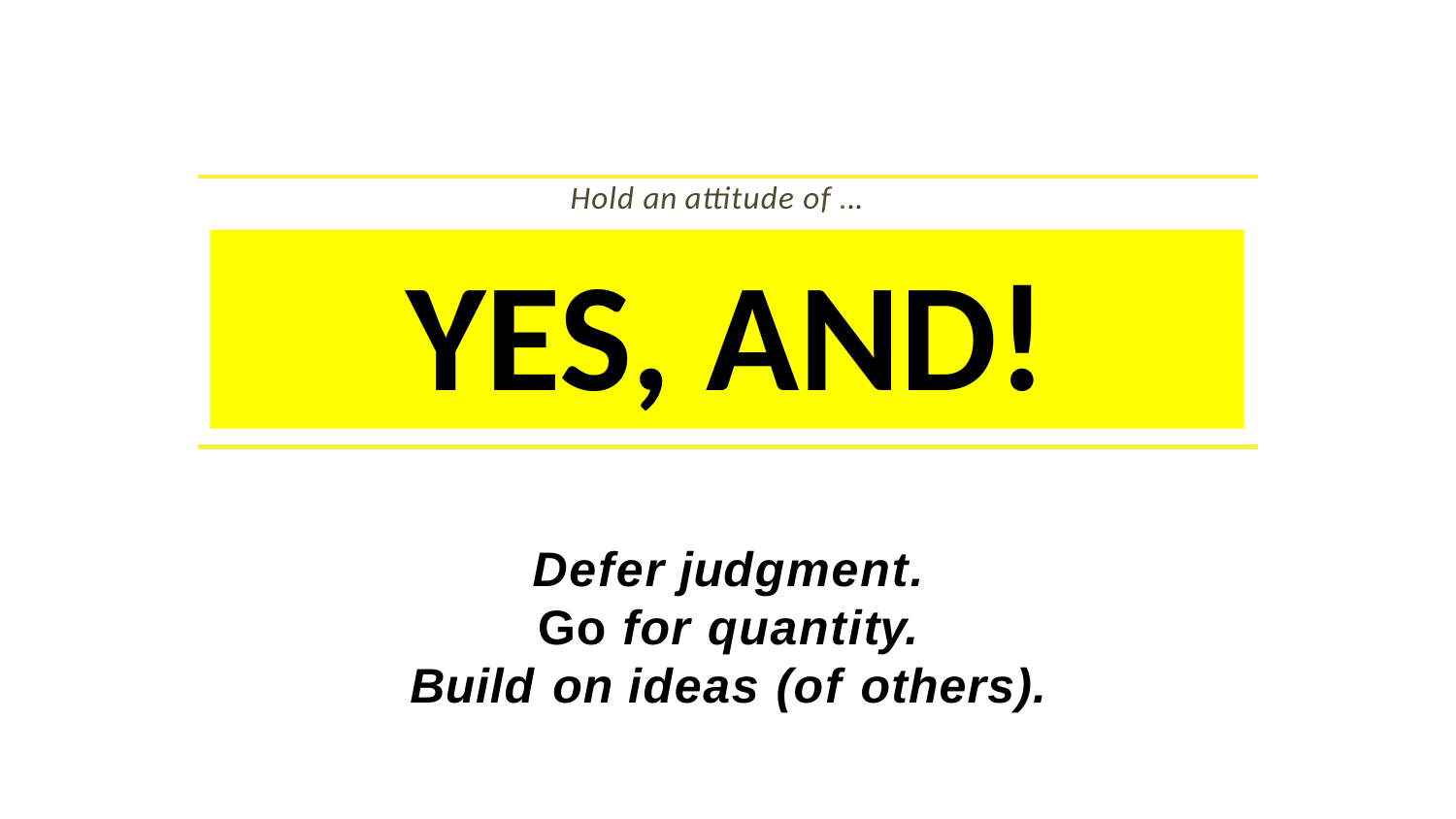

Hold an attitude of ...
YES, AND!

Defer judgment.
Go for quantity.
Build on ideas (of others).